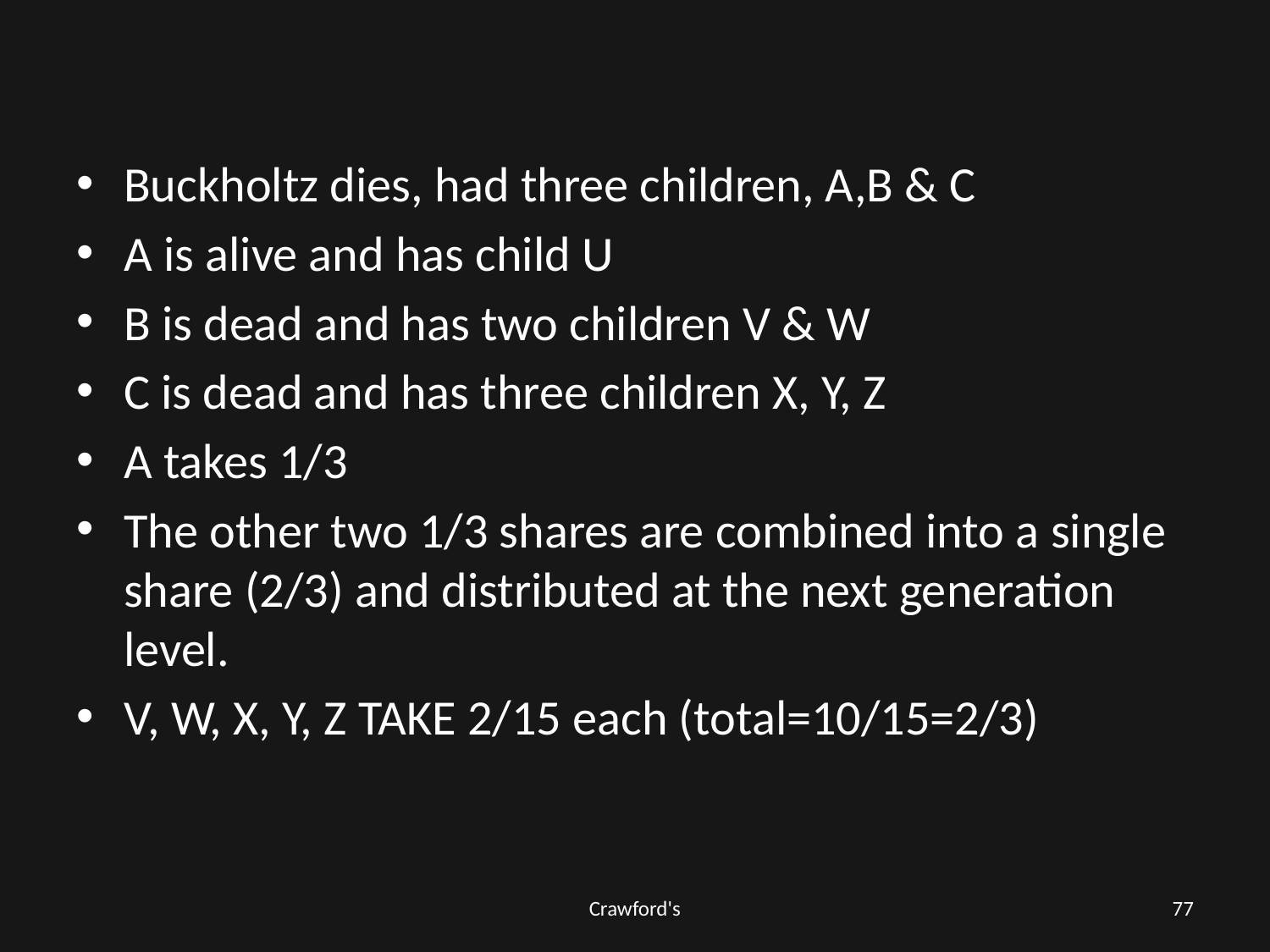

#
Buckholtz dies, had three children, A,B & C
A is alive and has child U
B is dead and has two children V & W
C is dead and has three children X, Y, Z
A takes 1/3
The other two 1/3 shares are combined into a single share (2/3) and distributed at the next generation level.
V, W, X, Y, Z TAKE 2/15 each (total=10/15=2/3)

Crawford's
77